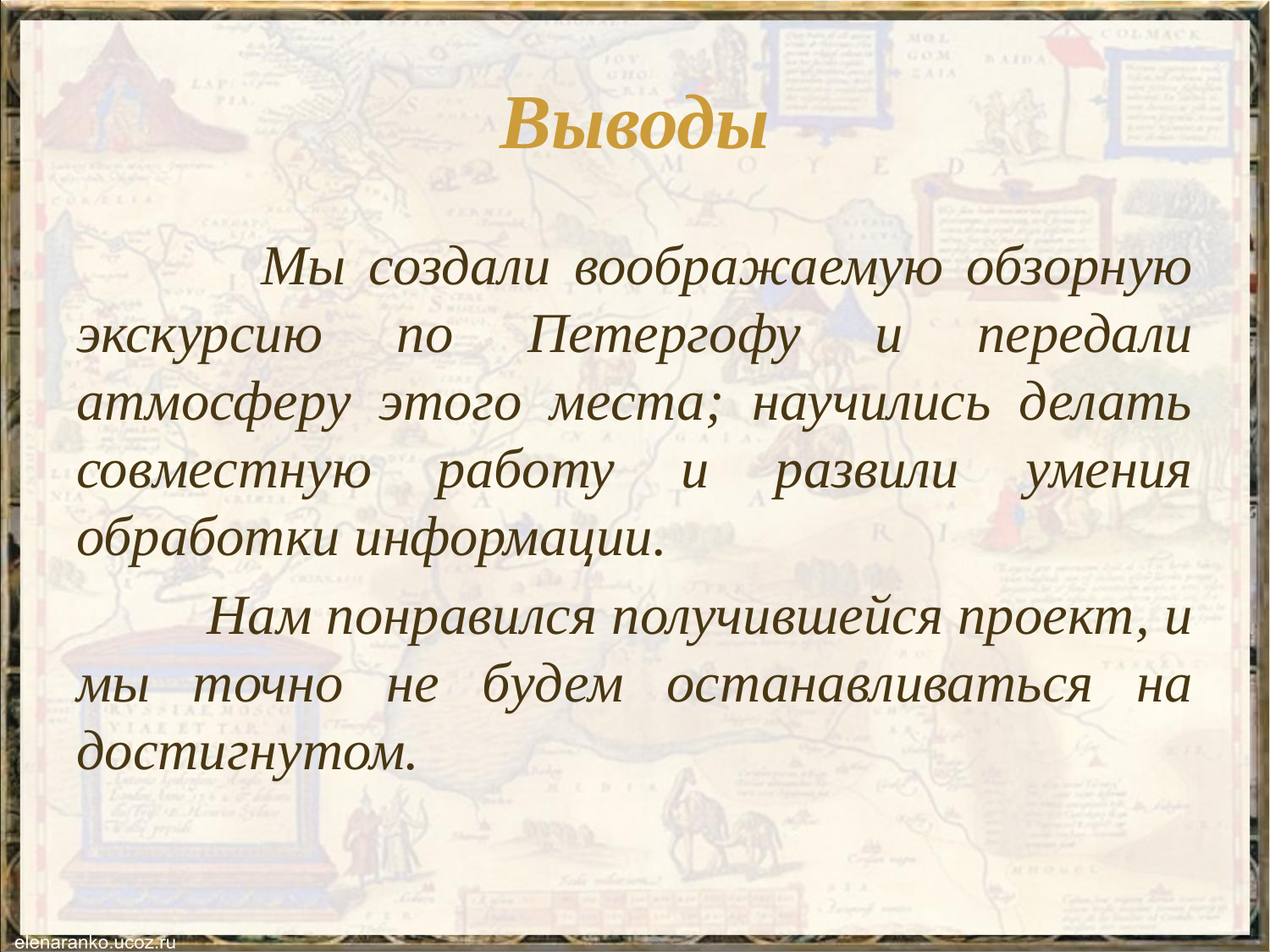

# Выводы
        Мы создали воображаемую обзорную экскурсию по Петергофу и передали атмосферу этого места; научились делать совместную работу и развили умения обработки информации.
         Нам понравился получившейся проект, и мы точно не будем останавливаться на достигнутом.